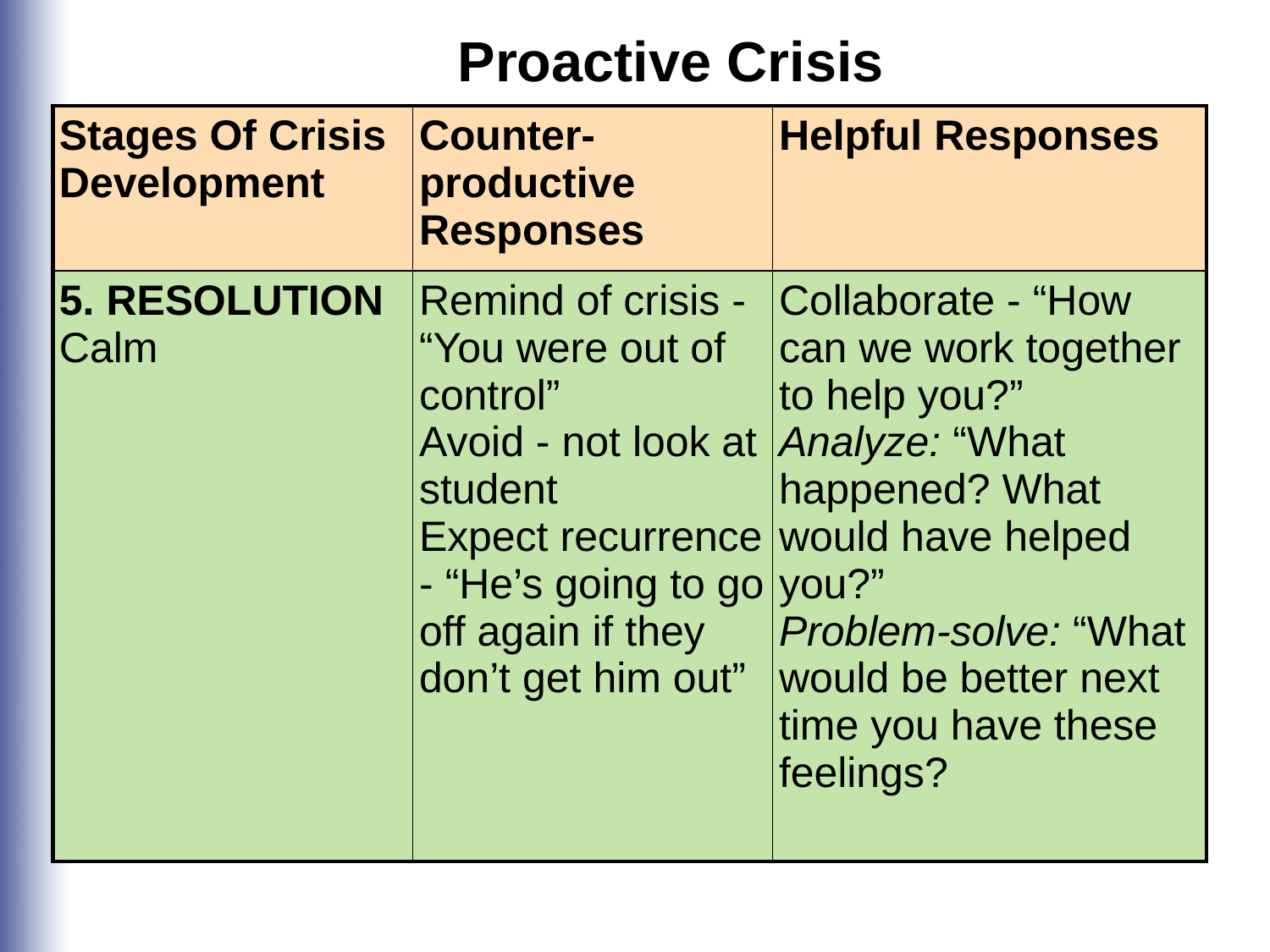

Proactive Crisis Management
| Stages Of Crisis Development | Counter-productive Responses | Helpful Responses |
| --- | --- | --- |
| 5. RESOLUTION Calm | Remind of crisis - “You were out of control” Avoid - not look at student Expect recurrence - “He’s going to go off again if they don’t get him out” | Collaborate - “How can we work together to help you?” Analyze: “What happened? What would have helped you?” Problem-solve: “What would be better next time you have these feelings? |
36